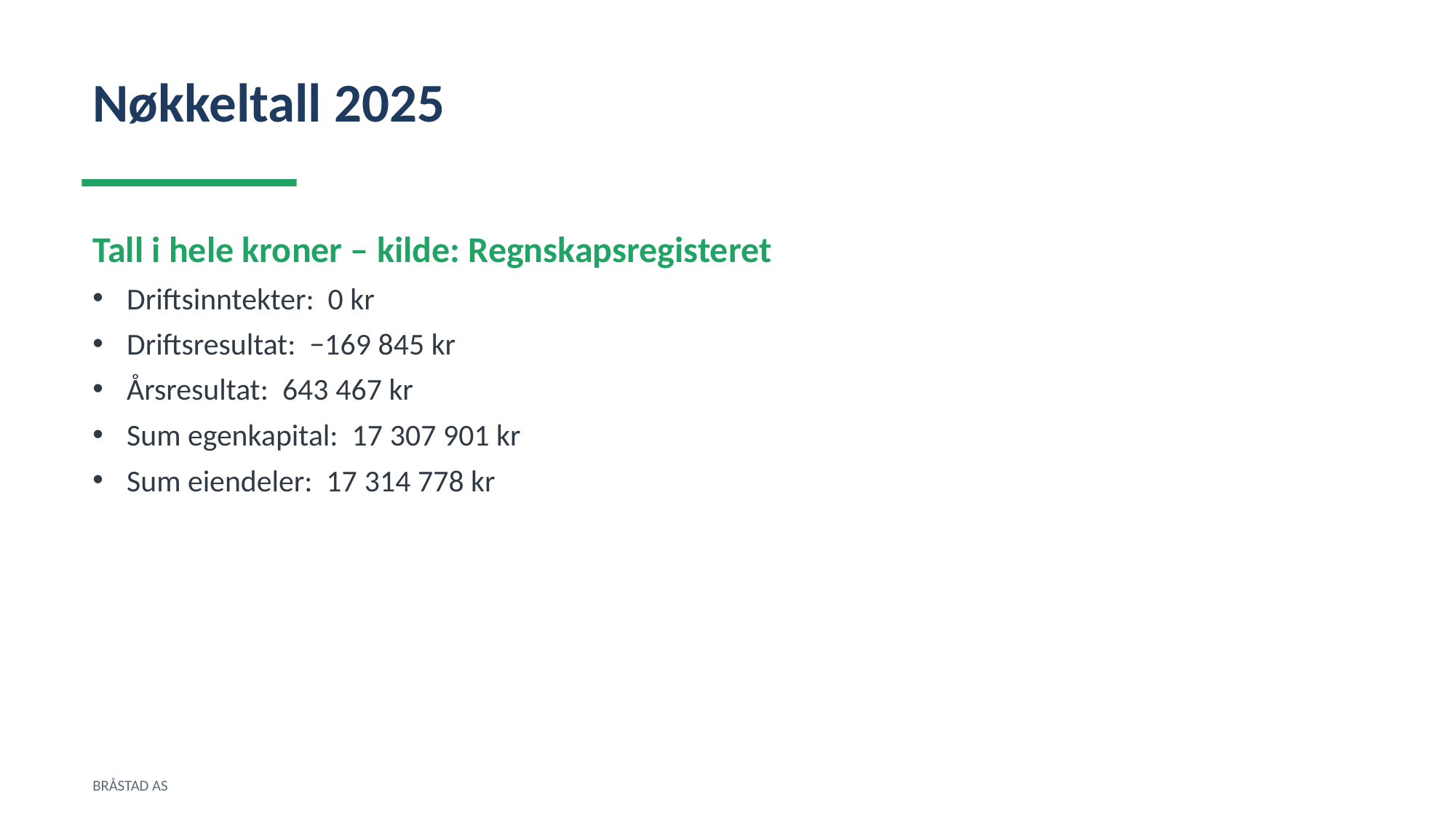

Nøkkeltall 2025

Tall i hele kroner – kilde: Regnskapsregisteret
Driftsinntekter:  0 kr
Driftsresultat:  −169 845 kr
Årsresultat:  643 467 kr
Sum egenkapital:  17 307 901 kr
Sum eiendeler:  17 314 778 kr
BRÅSTAD AS